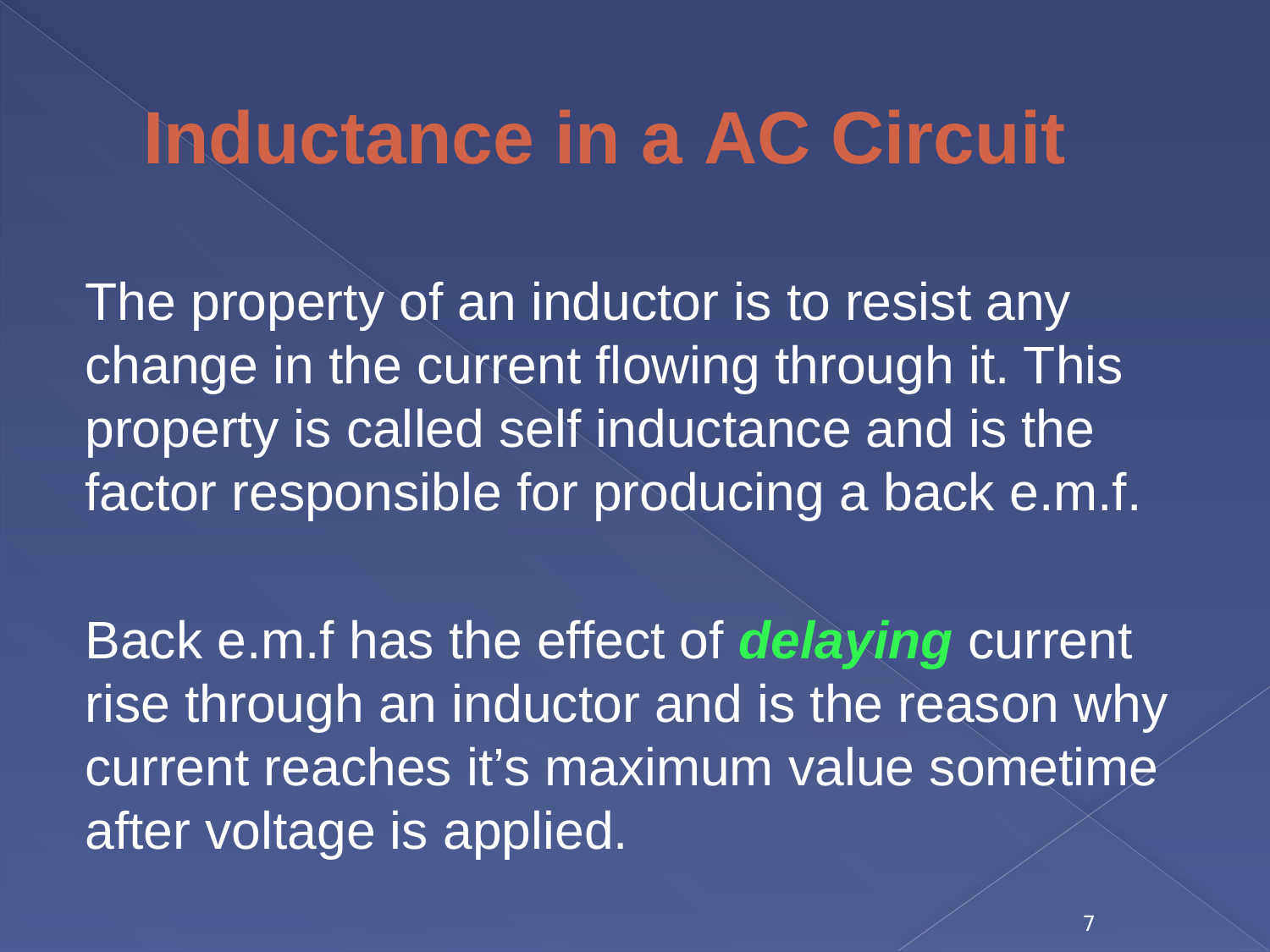

# Inductance in a AC Circuit
The property of an inductor is to resist any change in the current flowing through it. This property is called self inductance and is the factor responsible for producing a back e.m.f.

Back e.m.f has the effect of delaying current rise through an inductor and is the reason why current reaches it’s maximum value sometime after voltage is applied.
7